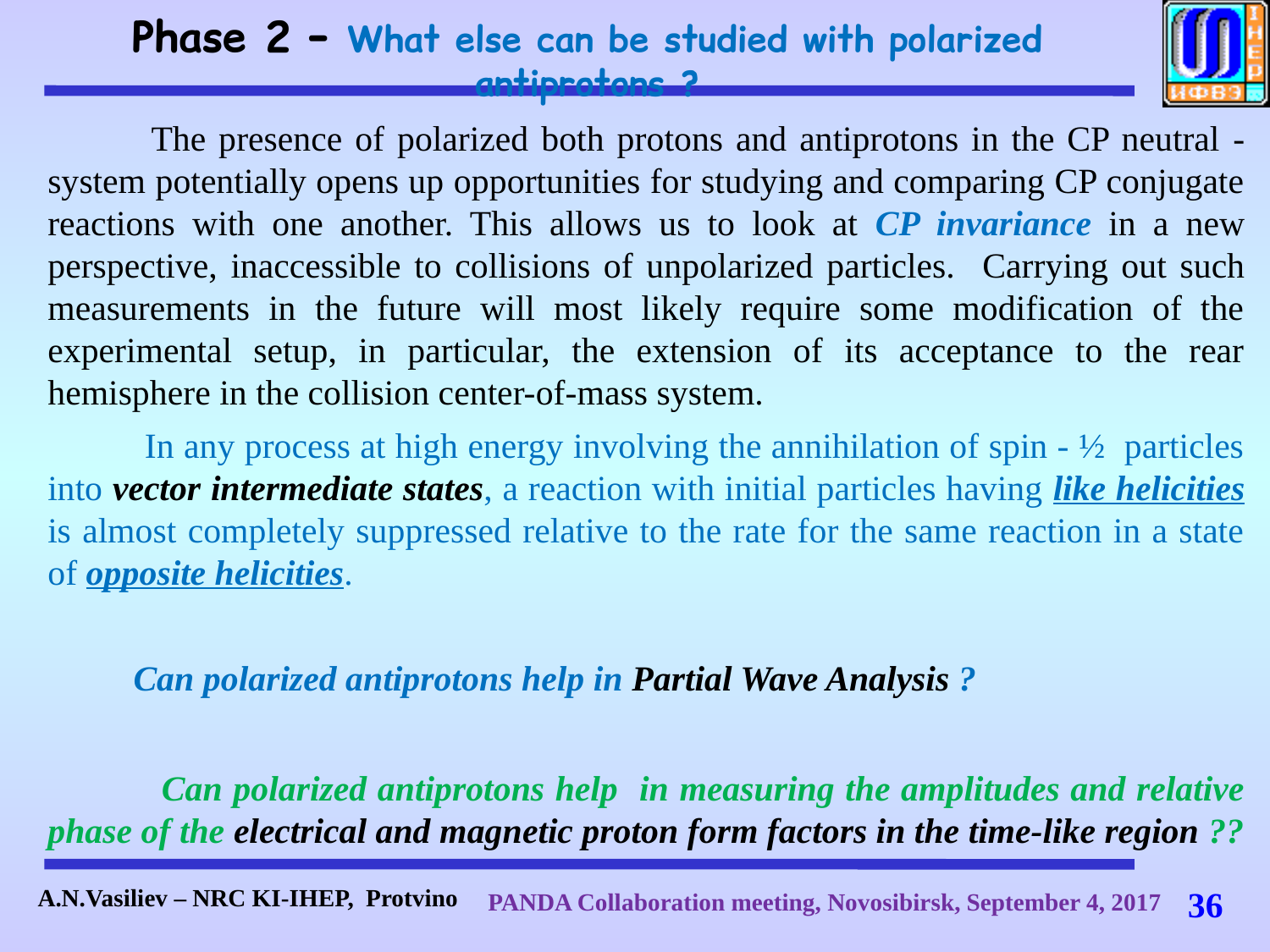

# Phase 2 – What else can be studied with polarized antiprotons ?
            The presence of polarized both protons and antiprotons in the CP neutral -system potentially opens up opportunities for studying and comparing CP conjugate reactions with one another. This allows us to look at CP invariance in a new perspective, inaccessible to collisions of unpolarized particles.  Carrying out such measurements in the future will most likely require some modification of the experimental setup, in particular, the extension of its acceptance to the rear hemisphere in the collision center-of-mass system.
               In any process at high energy involving the annihilation of spin - ½  particles into vector intermediate states, a reaction with initial particles having like helicities is almost completely suppressed relative to the rate for the same reaction in a state of opposite helicities.

               Can polarized antiprotons help in Partial Wave Analysis ?

              Can polarized antiprotons help  in measuring the amplitudes and relative phase of the electrical and magnetic proton form factors in the time-like region ??

36